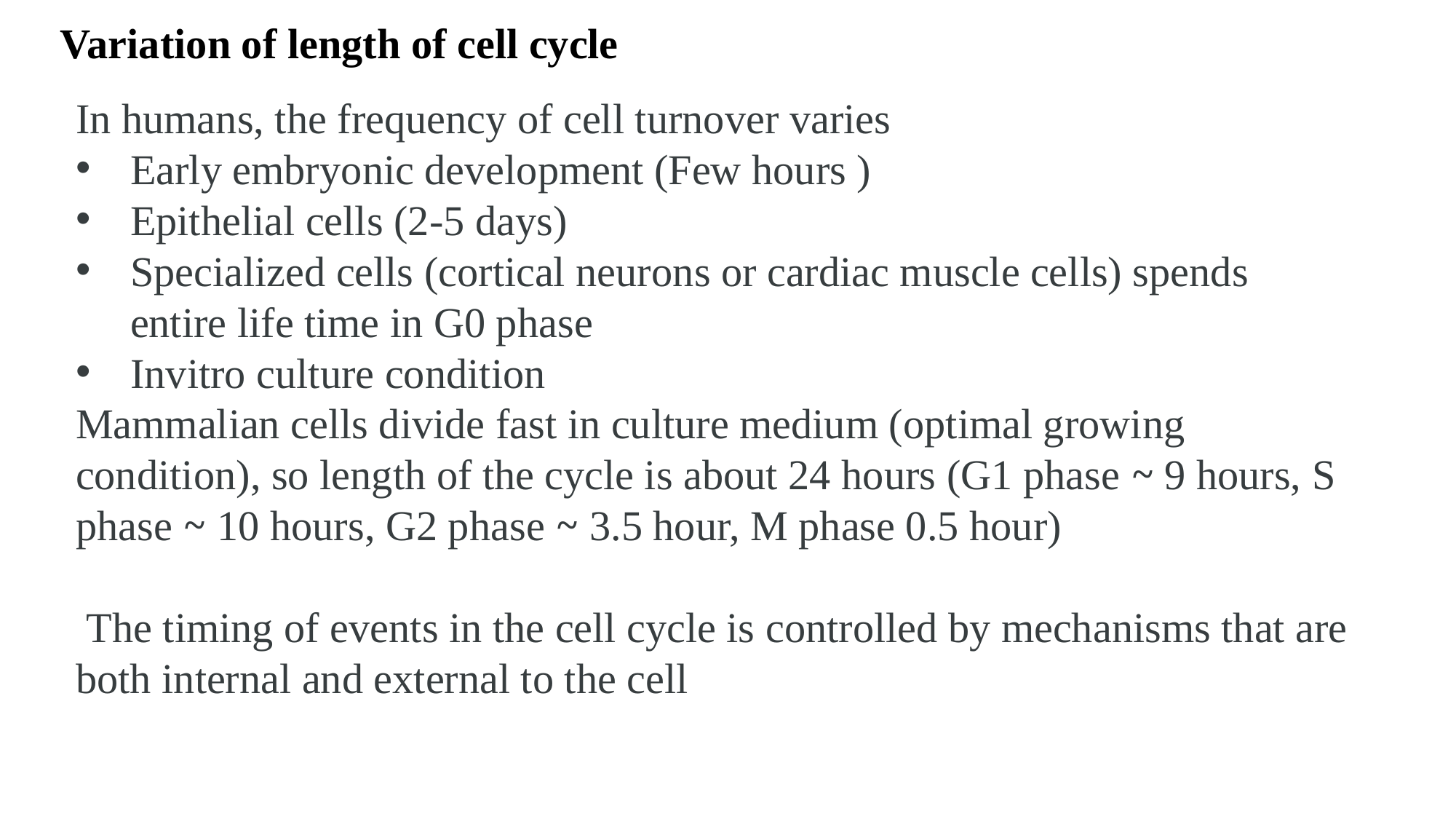

Variation of length of cell cycle
In humans, the frequency of cell turnover varies
Early embryonic development (Few hours )
Epithelial cells (2-5 days)
Specialized cells (cortical neurons or cardiac muscle cells) spends entire life time in G0 phase
Invitro culture condition
Mammalian cells divide fast in culture medium (optimal growing condition), so length of the cycle is about 24 hours (G1 phase ⁓ 9 hours, S phase ⁓ 10 hours, G2 phase ⁓ 3.5 hour, M phase 0.5 hour)

 The timing of events in the cell cycle is controlled by mechanisms that are both internal and external to the cell